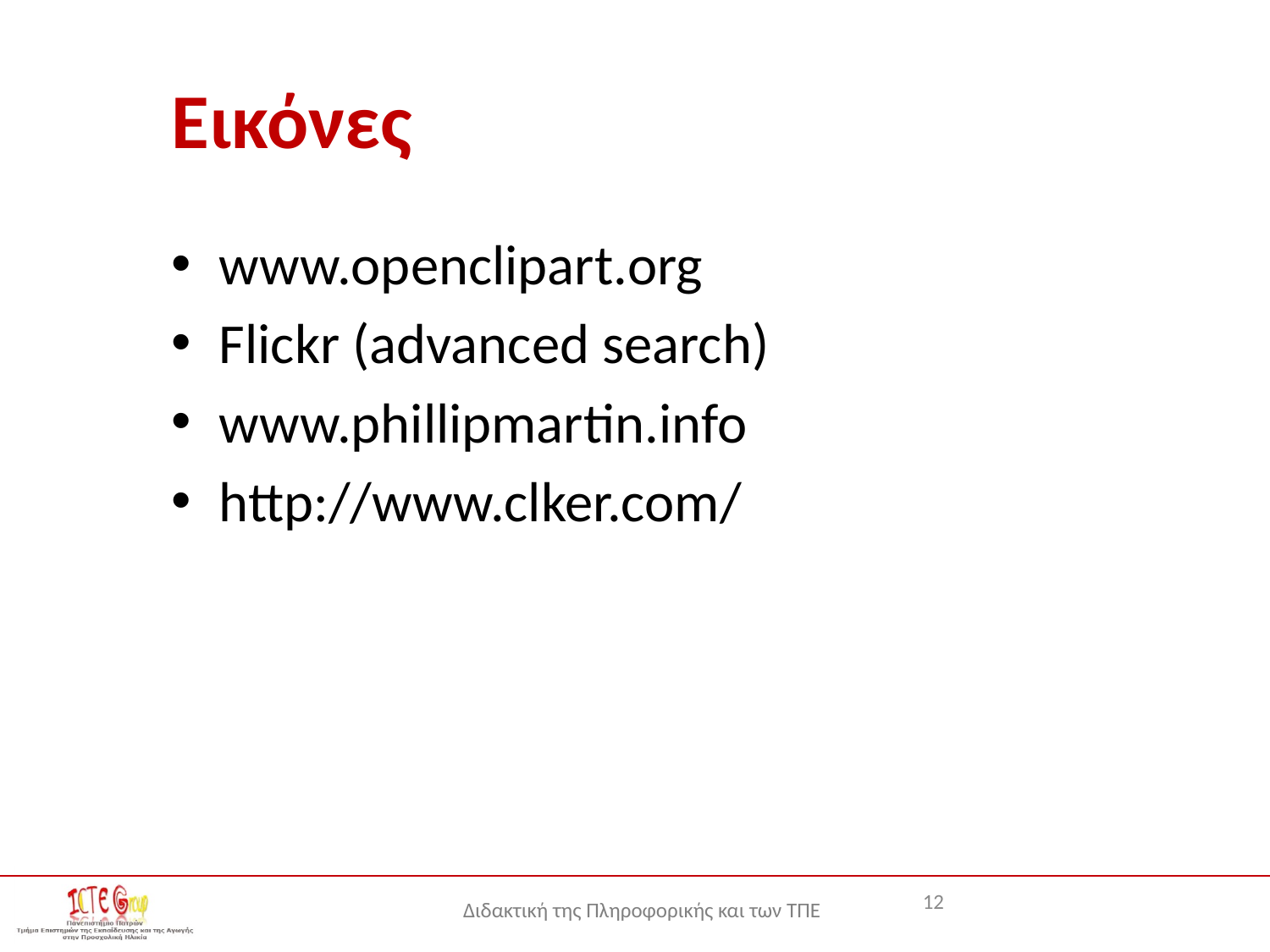

# Εικόνες
www.openclipart.org
Flickr (advanced search)
www.phillipmartin.info
http://www.clker.com/
12